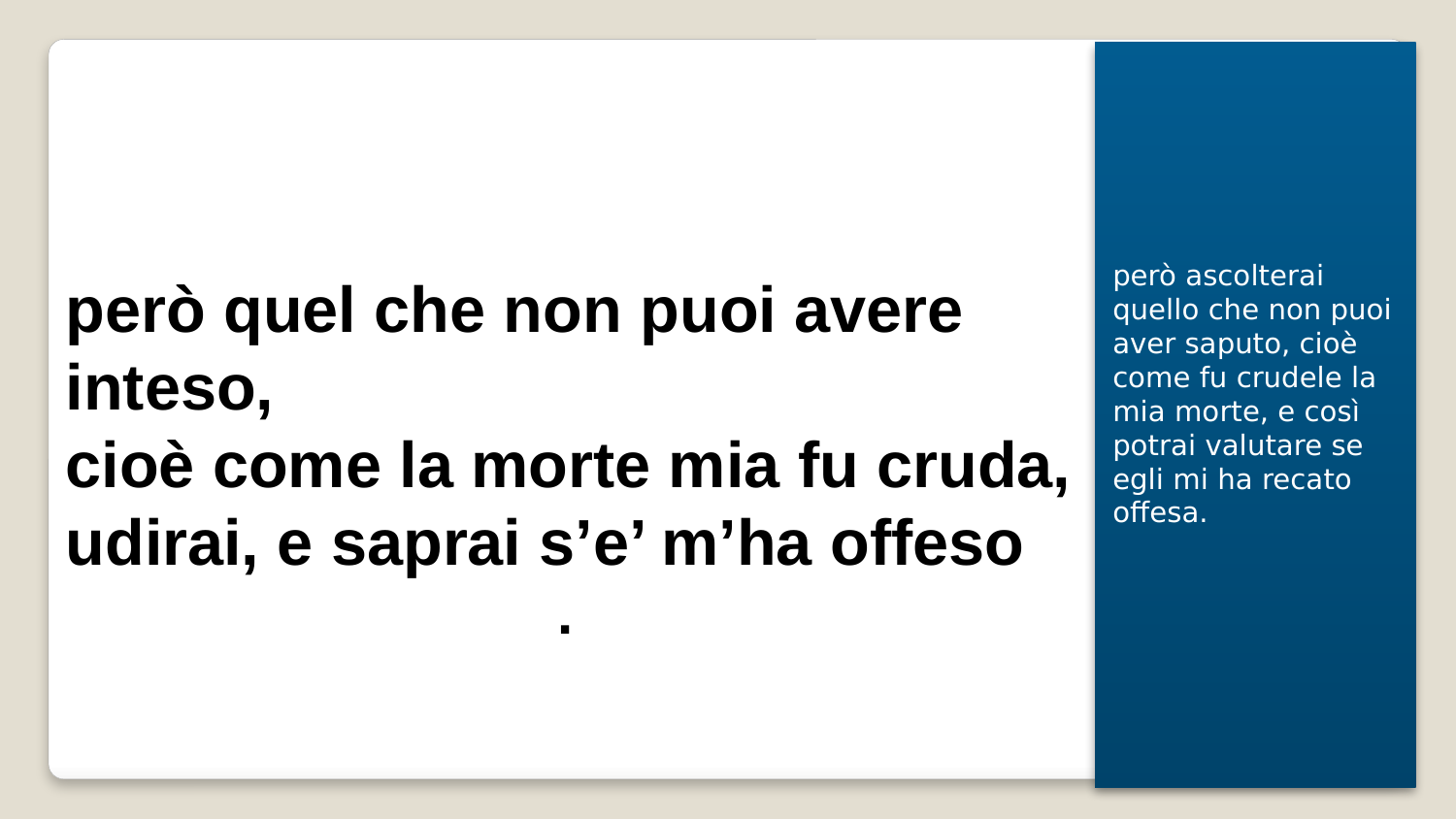

però ascolterai quello che non puoi aver saputo, cioè come fu crudele la mia morte, e così potrai valutare se egli mi ha recato offesa.
però quel che non puoi avere inteso,
cioè come la morte mia fu cruda,
udirai, e saprai s’e’ m’ha offeso
.